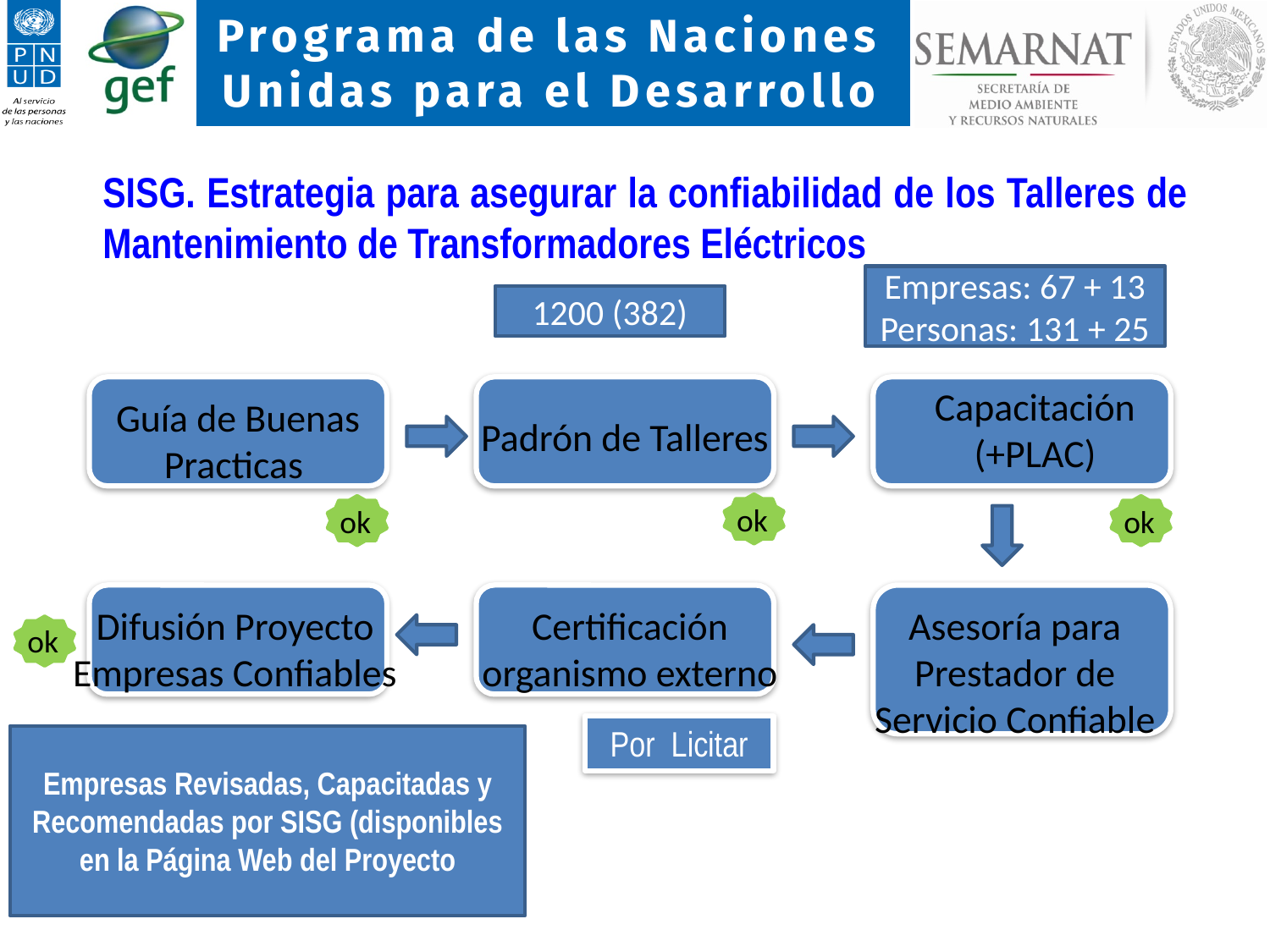

SISG. Estrategia para asegurar la confiabilidad de los Talleres de Mantenimiento de Transformadores Eléctricos
Empresas: 67 + 13 Personas: 131 + 25
1200 (382)
Capacitación (+PLAC)

Guía de Buenas Practicas
Padrón de Talleres

ok

ok

ok

Difusión Proyecto
Empresas Confiables
Certificación organismo externo
Asesoría para Prestador de Servicio Confiable
ok

Por  Licitar
Empresas Revisadas, Capacitadas y Recomendadas por SISG (disponibles en la Página Web del Proyecto